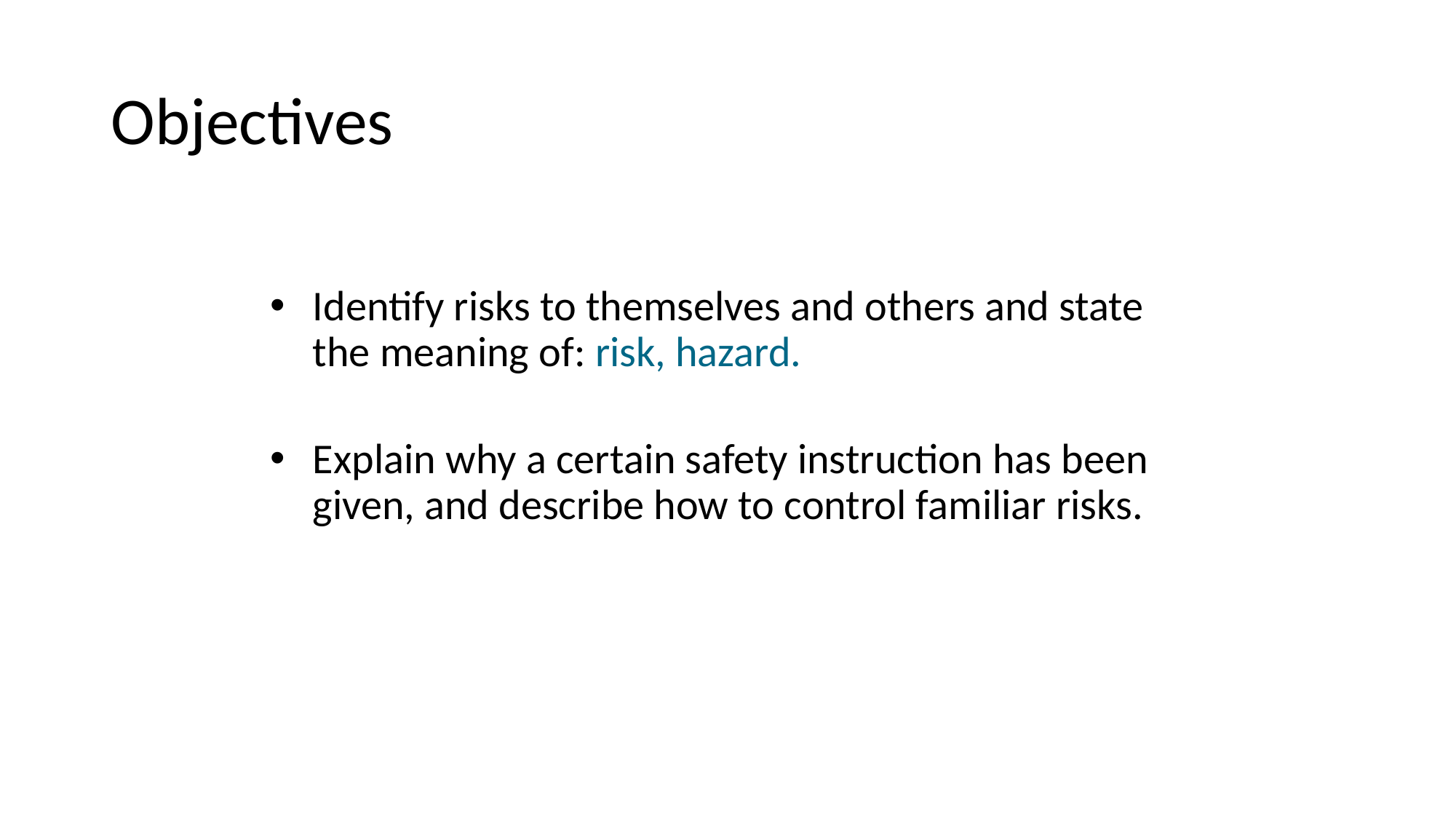

# Objectives

Identify risks to themselves and others and state the meaning of: risk, hazard.

Explain why a certain safety instruction has been given, and describe how to control familiar risks.
© Pearson Education Ltd 2014. Copying permitted for purchasing institution only.  This material is not copyright free.